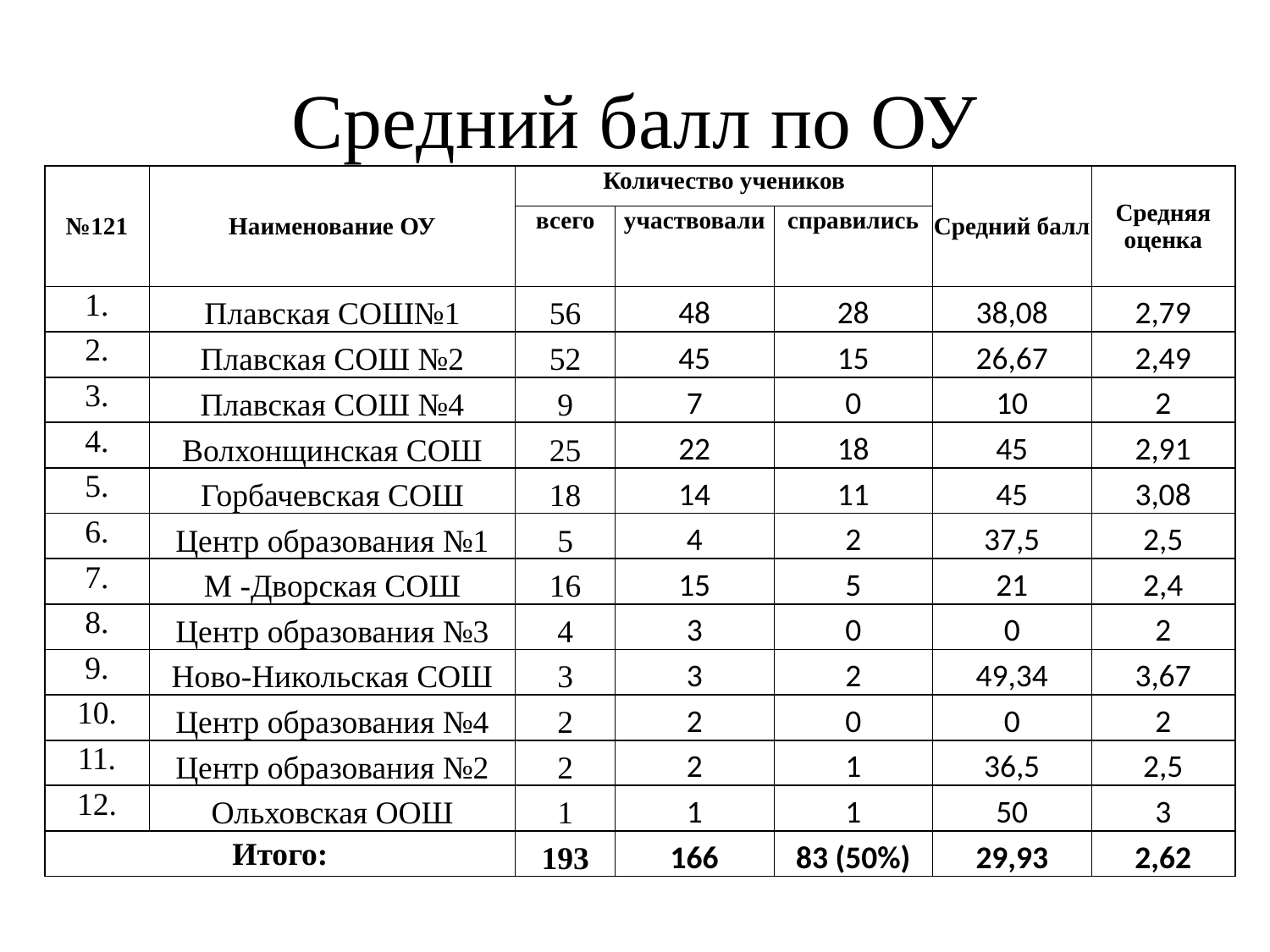

# Средний балл по ОУ
| №121 | Наименование ОУ | Количество учеников |  |  | Средний балл | Средняя оценка |
| --- | --- | --- | --- | --- | --- | --- |
|  |  | всего | участвовали | справились |  |  |
| 1. | Плавская СОШ№1 | 56 | 48 | 28 | 38,08 | 2,79 |
| 2. | Плавская СОШ №2 | 52 | 45 | 15 | 26,67 | 2,49 |
| 3. | Плавская СОШ №4 | 9 | 7 | 0 | 10 | 2 |
| 4. | Волхонщинская СОШ | 25 | 22 | 18 | 45 | 2,91 |
| 5. | Горбачевская СОШ | 18 | 14 | 11 | 45 | 3,08 |
| 6. | Центр образования №1 | 5 | 4 | 2 | 37,5 | 2,5 |
| 7. | М -Дворская СОШ | 16 | 15 | 5 | 21 | 2,4 |
| 8. | Центр образования №3 | 4 | 3 | 0 | 0 | 2 |
| 9. | Ново-Никольская СОШ | 3 | 3 | 2 | 49,34 | 3,67 |
| 10. | Центр образования №4 | 2 | 2 | 0 | 0 | 2 |
| 11. | Центр образования №2 | 2 | 2 | 1 | 36,5 | 2,5 |
| 12. | Ольховская ООШ | 1 | 1 | 1 | 50 | 3 |
| Итого: |  | 193 | 166 | 83 (50%) | 29,93 | 2,62 |